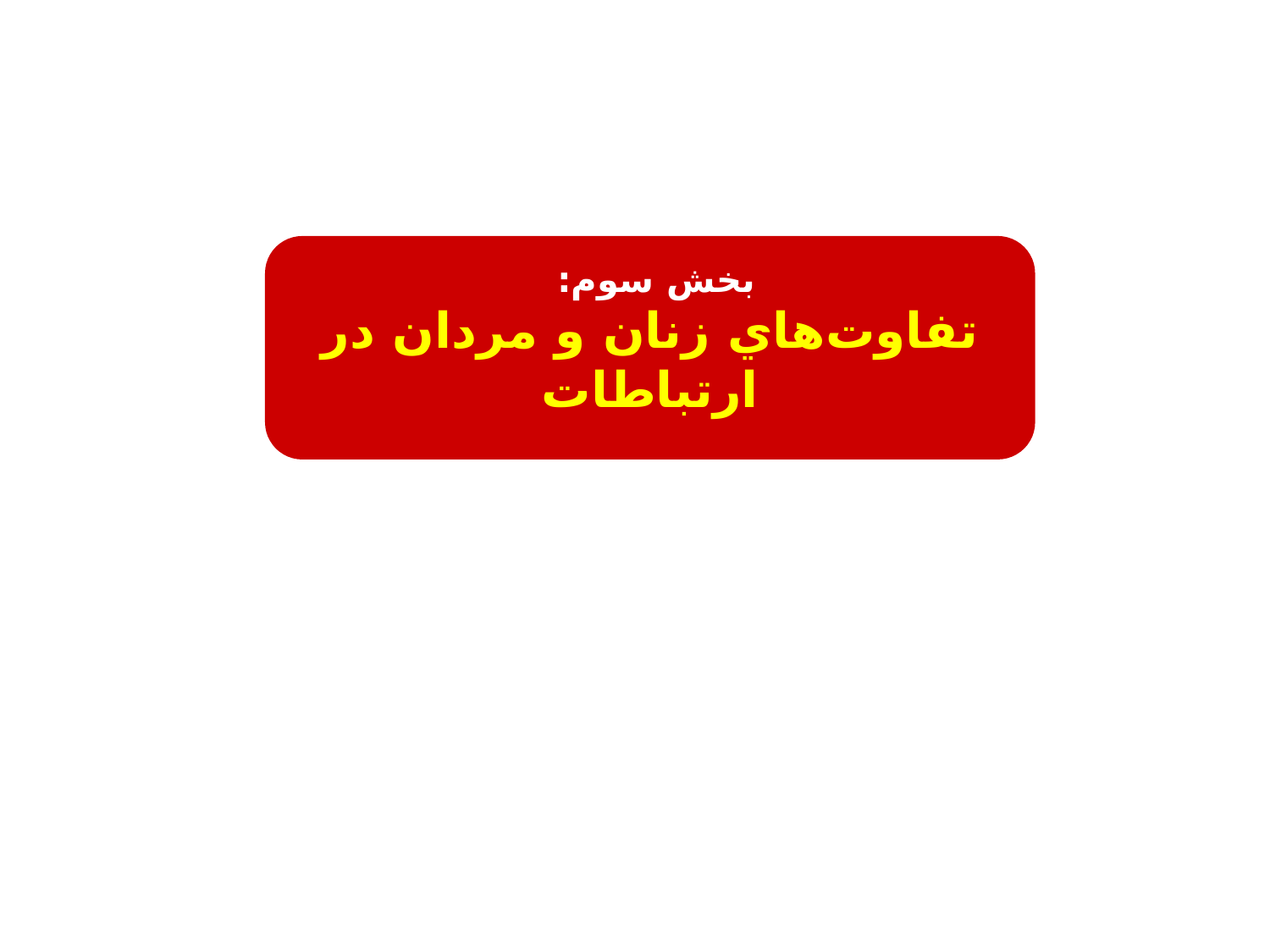

بخش سوم:
تفاوت‌هاي زنان و مردان در ارتباطات